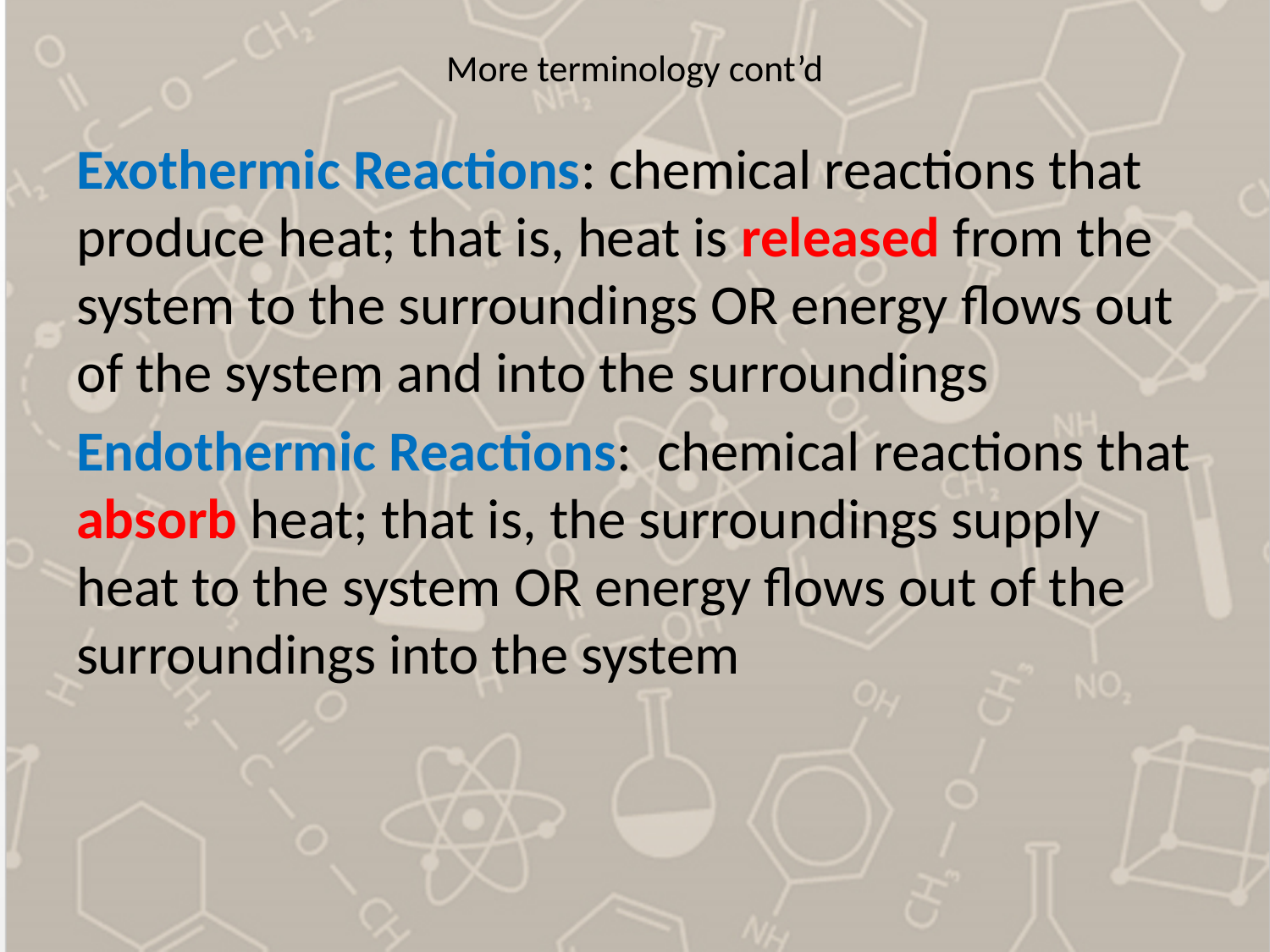

# More terminology cont’d
Exothermic Reactions: chemical reactions that produce heat; that is, heat is released from the system to the surroundings OR energy flows out of the system and into the surroundings
Endothermic Reactions:  chemical reactions that absorb heat; that is, the surroundings supply heat to the system OR energy flows out of the surroundings into the system